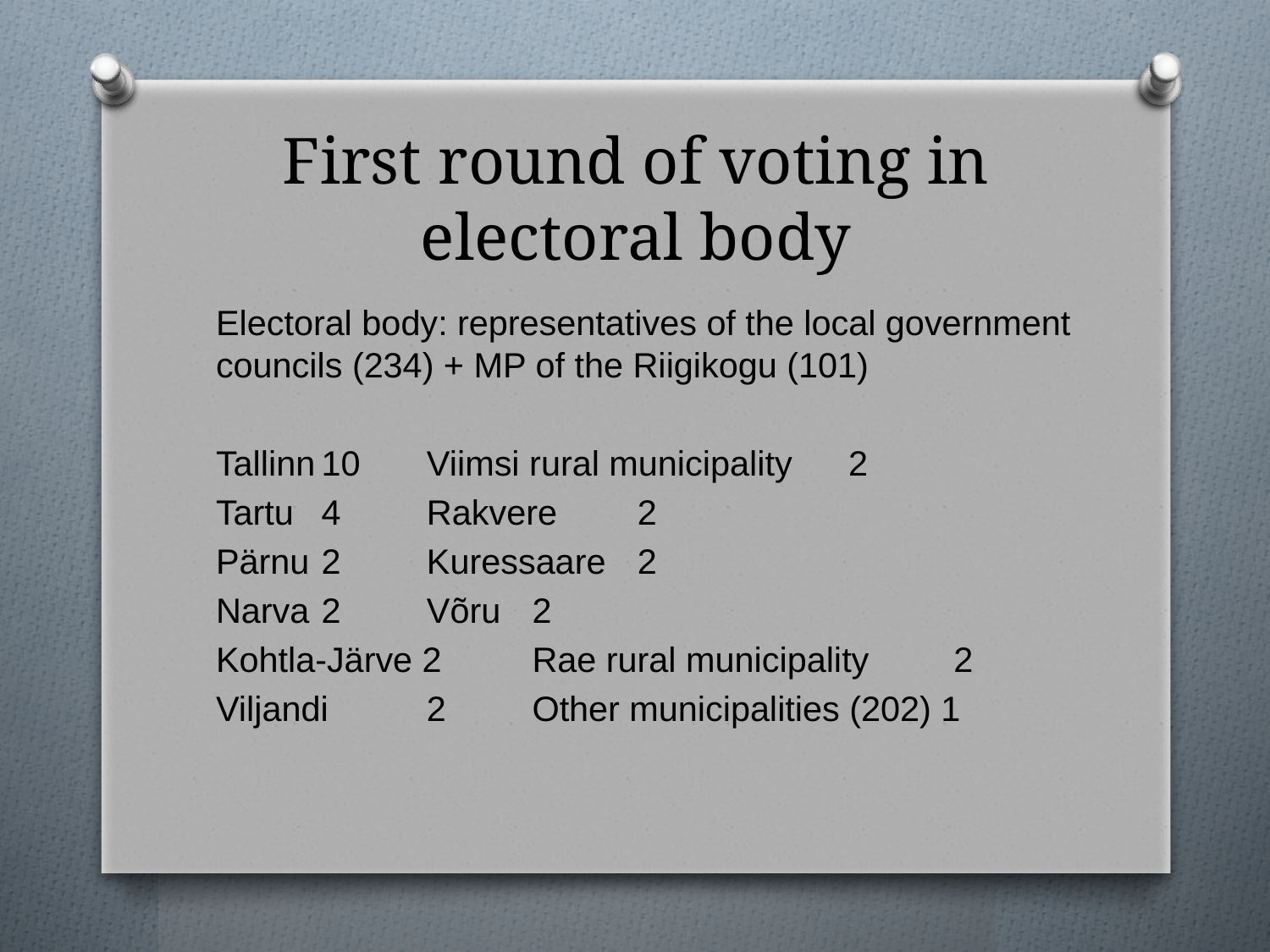

# First round of voting in electoral body
Electoral body: representatives of the local government councils (234) + MP of the Riigikogu (101)

Tallinn	10		Viimsi rural municipality	2
Tartu 	4		Rakvere 		2
Pärnu 	2		Kuressaare		2
Narva	2		Võru 			2
Kohtla-Järve 2		Rae rural municipality	2
Viljandi 	2		Other municipalities (202) 1